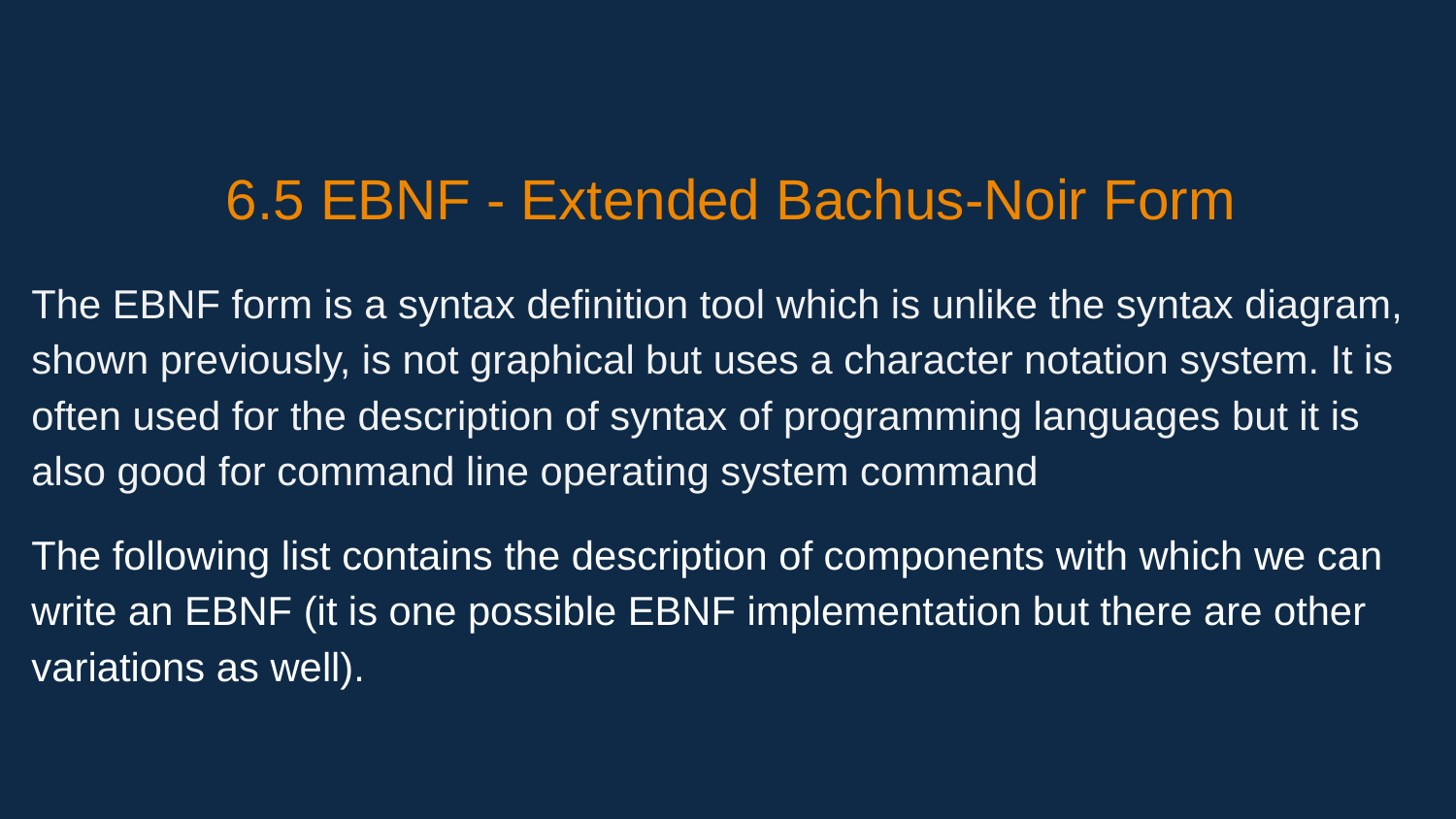

6.5 EBNF - Extended Bachus-Noir Form
The EBNF form is a syntax definition tool which is unlike the syntax diagram, shown previously, is not graphical but uses a character notation system. It is often used for the description of syntax of programming languages but it is also good for command line operating system command
The following list contains the description of components with which we can write an EBNF (it is one possible EBNF implementation but there are other variations as well).